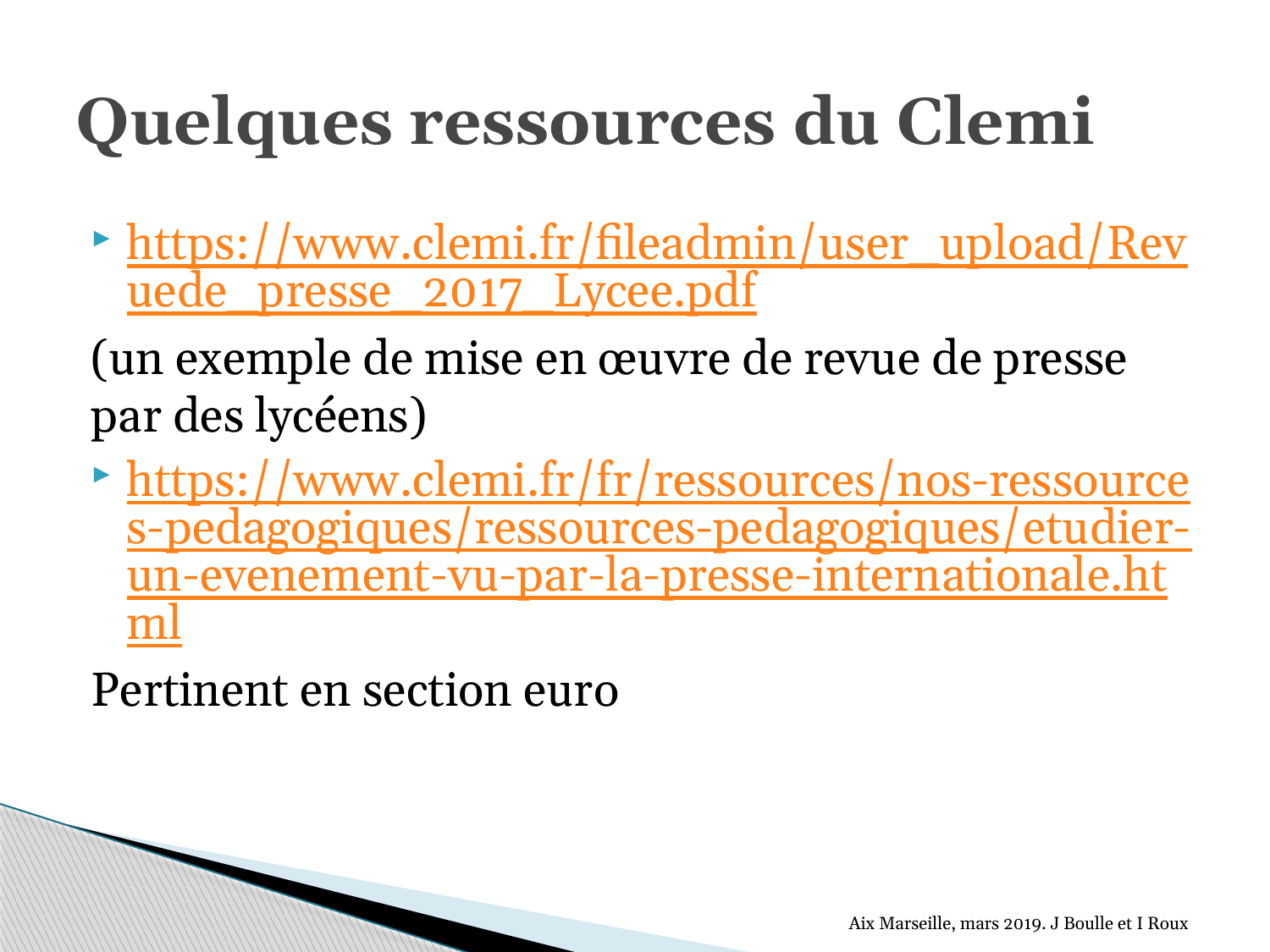

# Quelques ressources du Clemi
https://www.clemi.fr/fileadmin/user_upload/Revuede_presse_2017_Lycee.pdf
(un exemple de mise en œuvre de revue de presse par des lycéens)
https://www.clemi.fr/fr/ressources/nos-ressources-pedagogiques/ressources-pedagogiques/etudier-un-evenement-vu-par-la-presse-internationale.html
Pertinent en section euro

Aix Marseille, mars 2019. J Boulle et I Roux